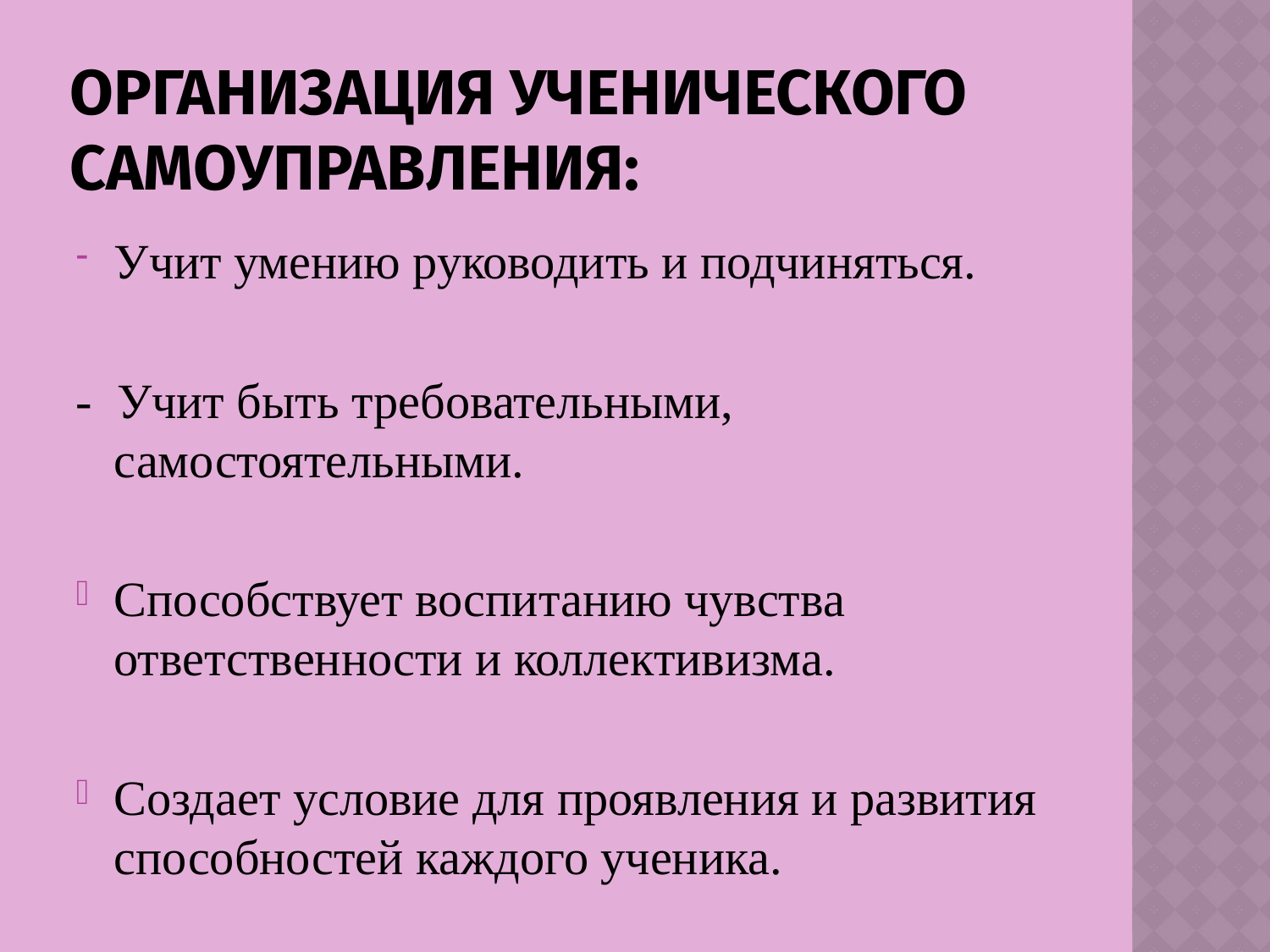

# Организация ученического самоуправления:
Учит умению руководить и подчиняться.

-  Учит быть требовательными, самостоятельными.

Способствует воспитанию чувства ответственности и коллективизма.

Создает условие для проявления и развития способностей каждого ученика.